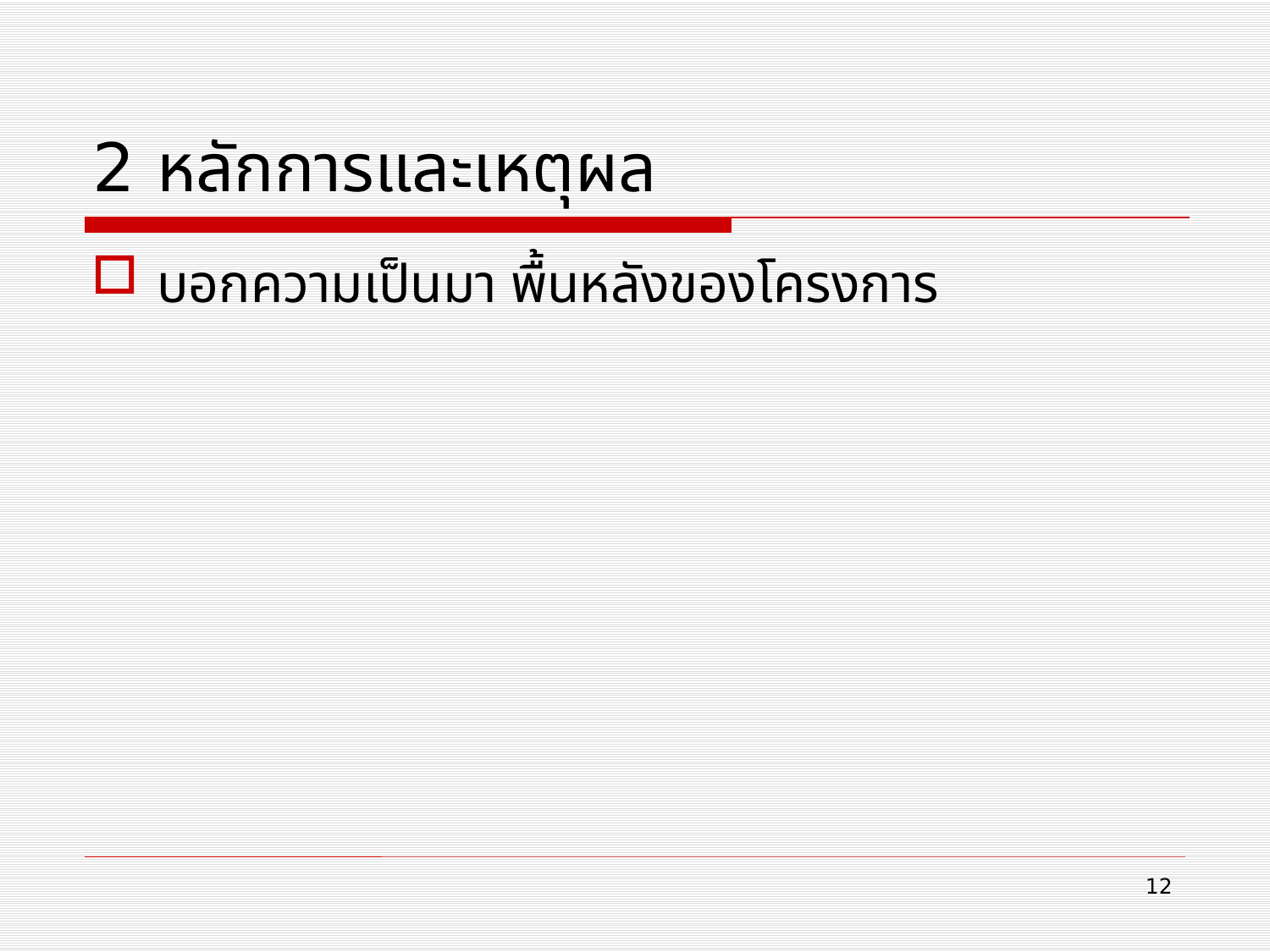

# 2 หลักการและเหตุผล
บอกความเป็นมา พื้นหลังของโครงการ
12